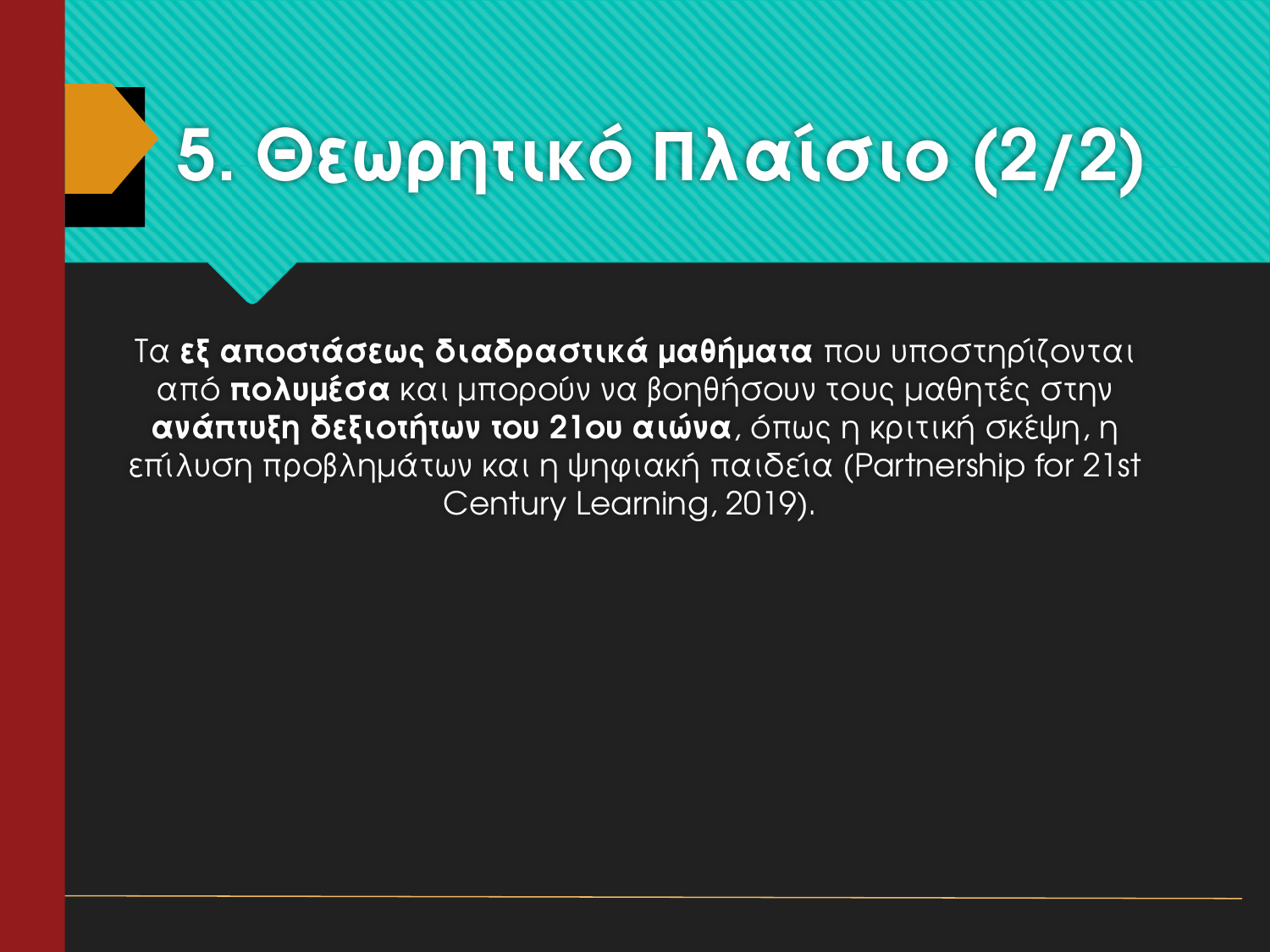

# 5. Θεωρητικό Πλαίσιο (2/2)
Τα εξ αποστάσεως διαδραστικά μαθήματα που υποστηρίζονται από πολυμέσα και μπορούν να βοηθήσουν τους μαθητές στην ανάπτυξη δεξιοτήτων του 21ου αιώνα, όπως η κριτική σκέψη, η επίλυση προβλημάτων και η ψηφιακή παιδεία (Partnership for 21st Century Learning, 2019).